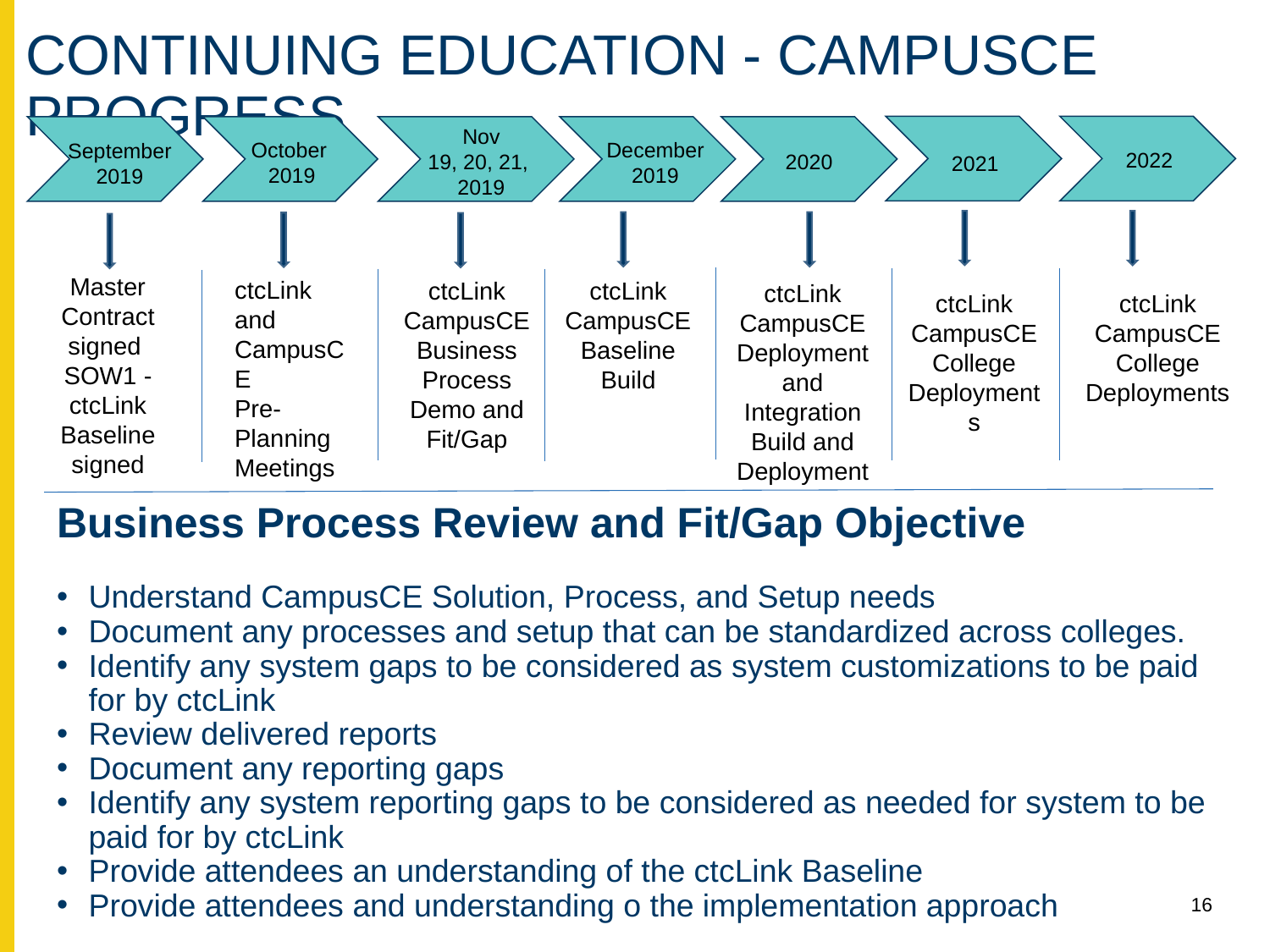

# Continuing Education - CampusCE Progress

 Nov
19, 20, 21,
 2019
October
2019
December
2019
September 2019
2022
2020
2021

Master Contract signed
SOW1 - ctcLink Baseline signed
ctcLink and CampusCE
Pre-Planning
Meetings
ctcLink CampusCE
Baseline
Build
ctcLink CampusCE
Business Process Demo and Fit/Gap

ctcLink CampusCE
Deployment and Integration Build and Deployment
ctcLink CampusCE
College Deployments
ctcLink CampusCE
College Deployments
Business Process Review and Fit/Gap Objective

Understand CampusCE Solution, Process, and Setup needs
Document any processes and setup that can be standardized across colleges.
Identify any system gaps to be considered as system customizations to be paid for by ctcLink
Review delivered reports
Document any reporting gaps
Identify any system reporting gaps to be considered as needed for system to be paid for by ctcLink
Provide attendees an understanding of the ctcLink Baseline
Provide attendees and understanding o the implementation approach

16